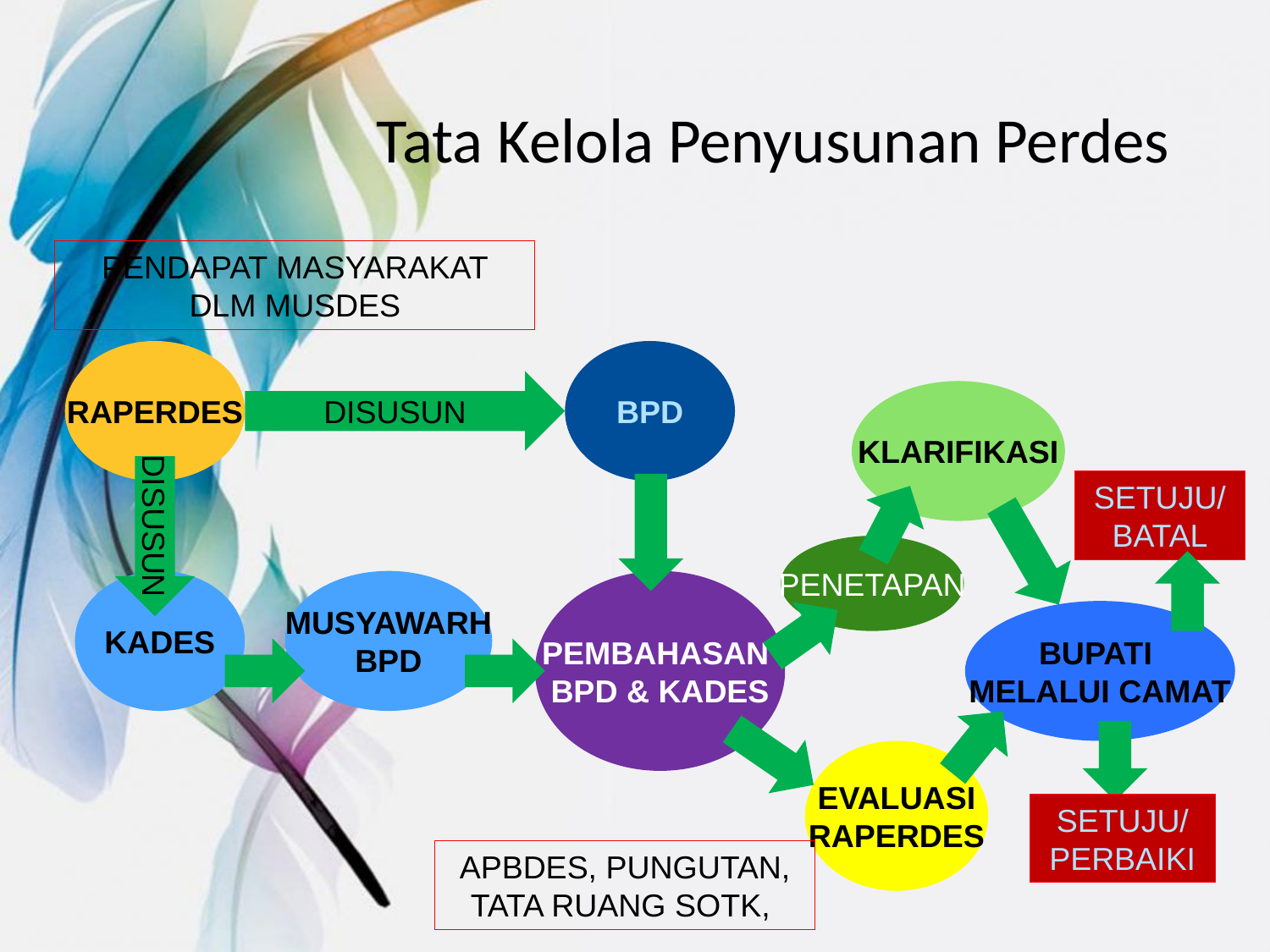

# Tata Kelola Penyusunan Perdes
PENDAPAT MASYARAKAT DLM MUSDES
RAPERDES
BPD
DISUSUN
KLARIFIKASI
SETUJU/ BATAL

DISUSUN

PENETAPAN

KADES
MUSYAWARH
BPD
PEMBAHASAN
BPD & KADES

BUPATI
MELALUI CAMAT

EVALUASI
RAPERDES
SETUJU/ PERBAIKI
APBDES, PUNGUTAN, TATA RUANG SOTK,